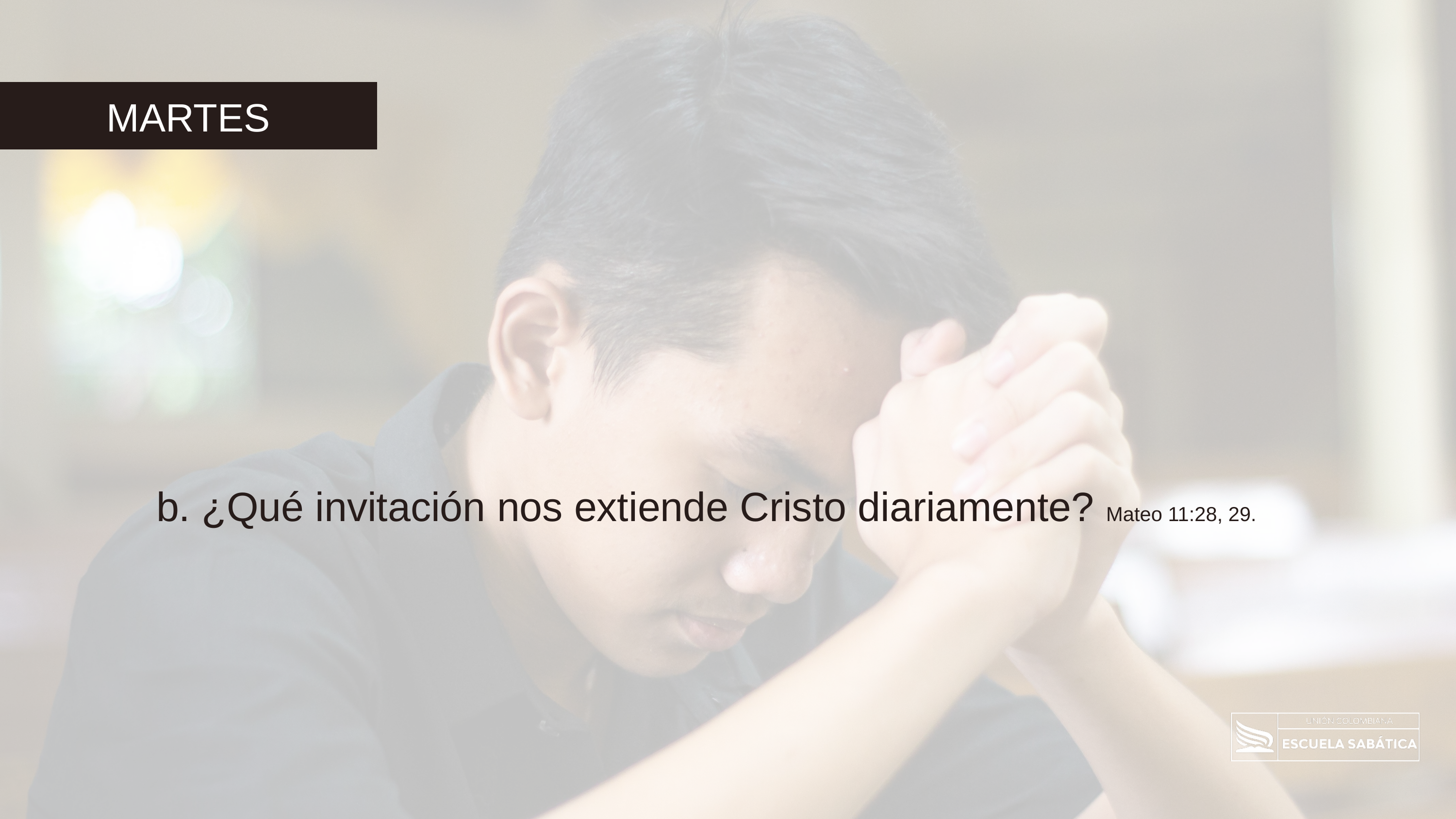

MARTES
b. ¿Qué invitación nos extiende Cristo diariamente? Mateo 11:28, 29.